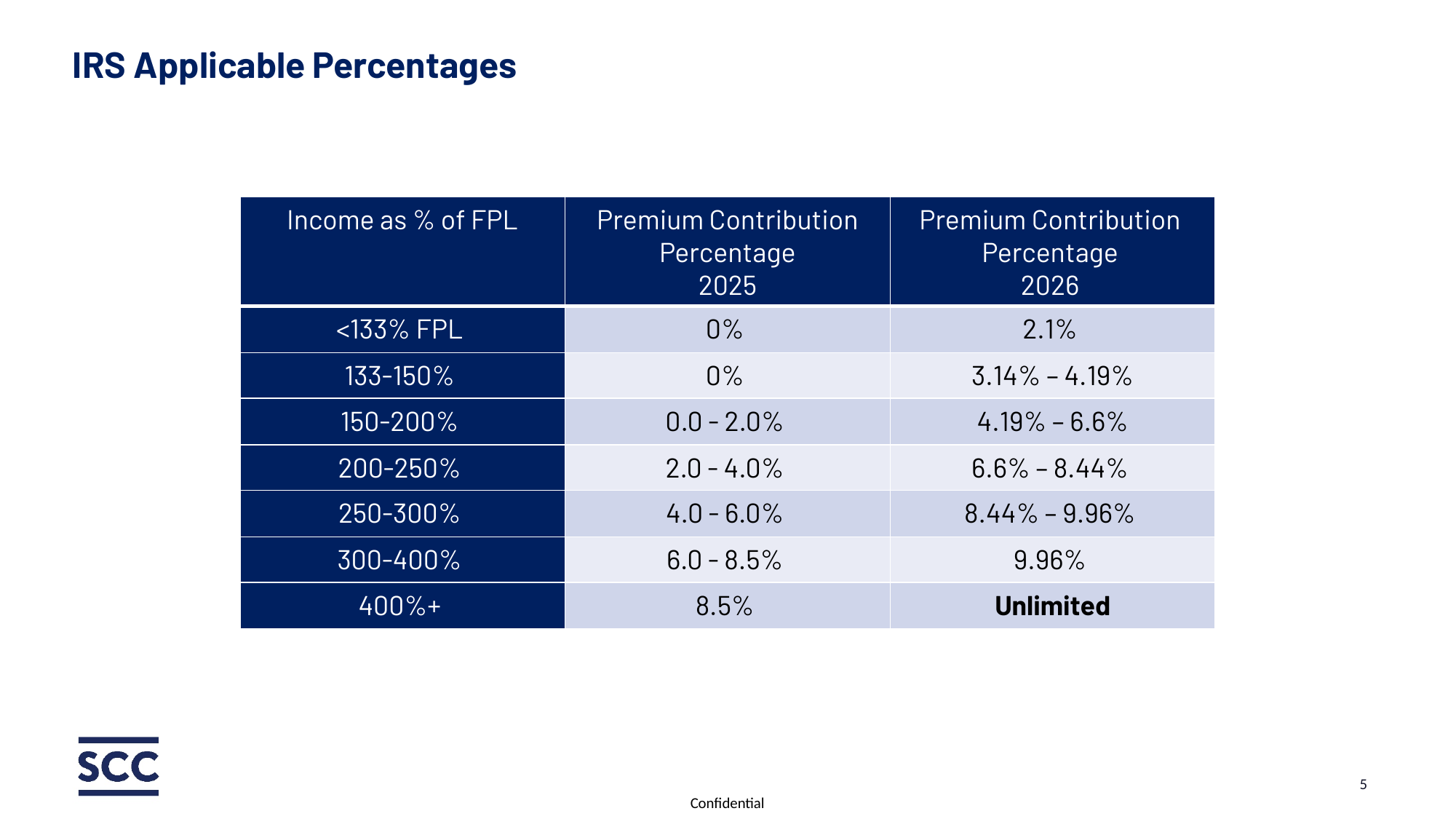

# IRS Applicable Percentages
| Income as % of FPL​ | Premium Contribution​ Percentage​ 2025​ | Premium Contribution ​ Percentage ​ 2026 ​ |
| --- | --- | --- |
| <133% FPL ​ | 0% ​ | 2.1% ​ |
| 133-150% ​ | 0% ​ | 3.14% – 4.19%​ |
| 150-200% ​ | 0.0 - 2.0% ​ | 4.19% – 6.6%​ |
| 200-250% ​ | 2.0 - 4.0% ​ | 6.6% – 8.44% ​ |
| 250-300% ​ | 4.0 - 6.0% ​ | 8.44% – 9.96% ​ |
| 300-400% ​ | 6.0 - 8.5% ​ | 9.96% ​ |
| 400%+ ​ | 8.5% ​ | Unlimited​ |